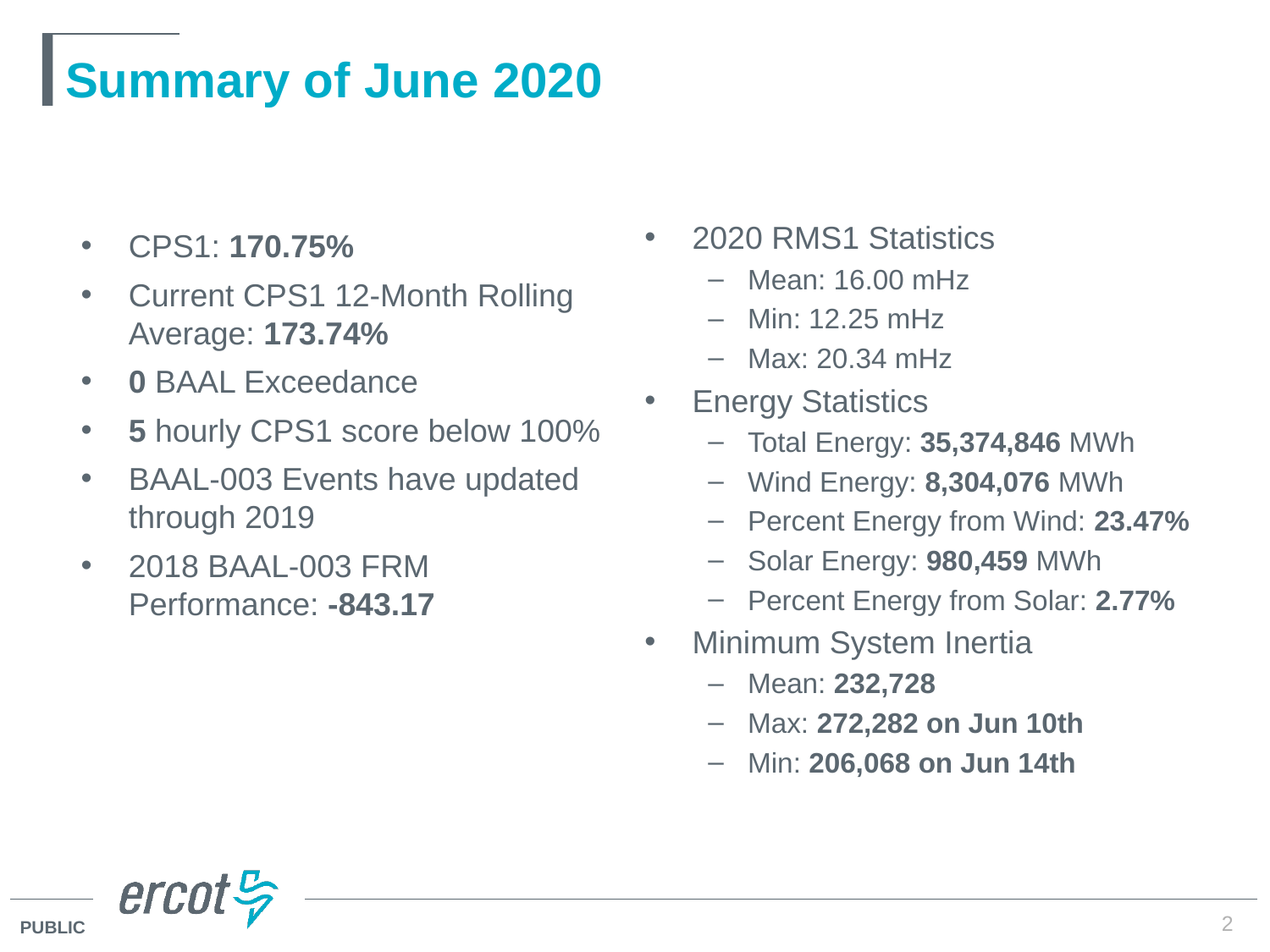

# Summary of June 2020
2020 RMS1 Statistics
Mean: 16.00 mHz
Min: 12.25 mHz
Max: 20.34 mHz
Energy Statistics
Total Energy: 35,374,846 MWh
Wind Energy: 8,304,076 MWh
Percent Energy from Wind: 23.47%
Solar Energy: 980,459 MWh
Percent Energy from Solar: 2.77%
Minimum System Inertia
Mean: 232,728
Max: 272,282 on Jun 10th
Min: 206,068 on Jun 14th

CPS1: 170.75%
Current CPS1 12-Month Rolling Average: 173.74%
0 BAAL Exceedance
5 hourly CPS1 score below 100%
BAAL-003 Events have updated through 2019
2018 BAAL-003 FRM Performance: -843.17

2